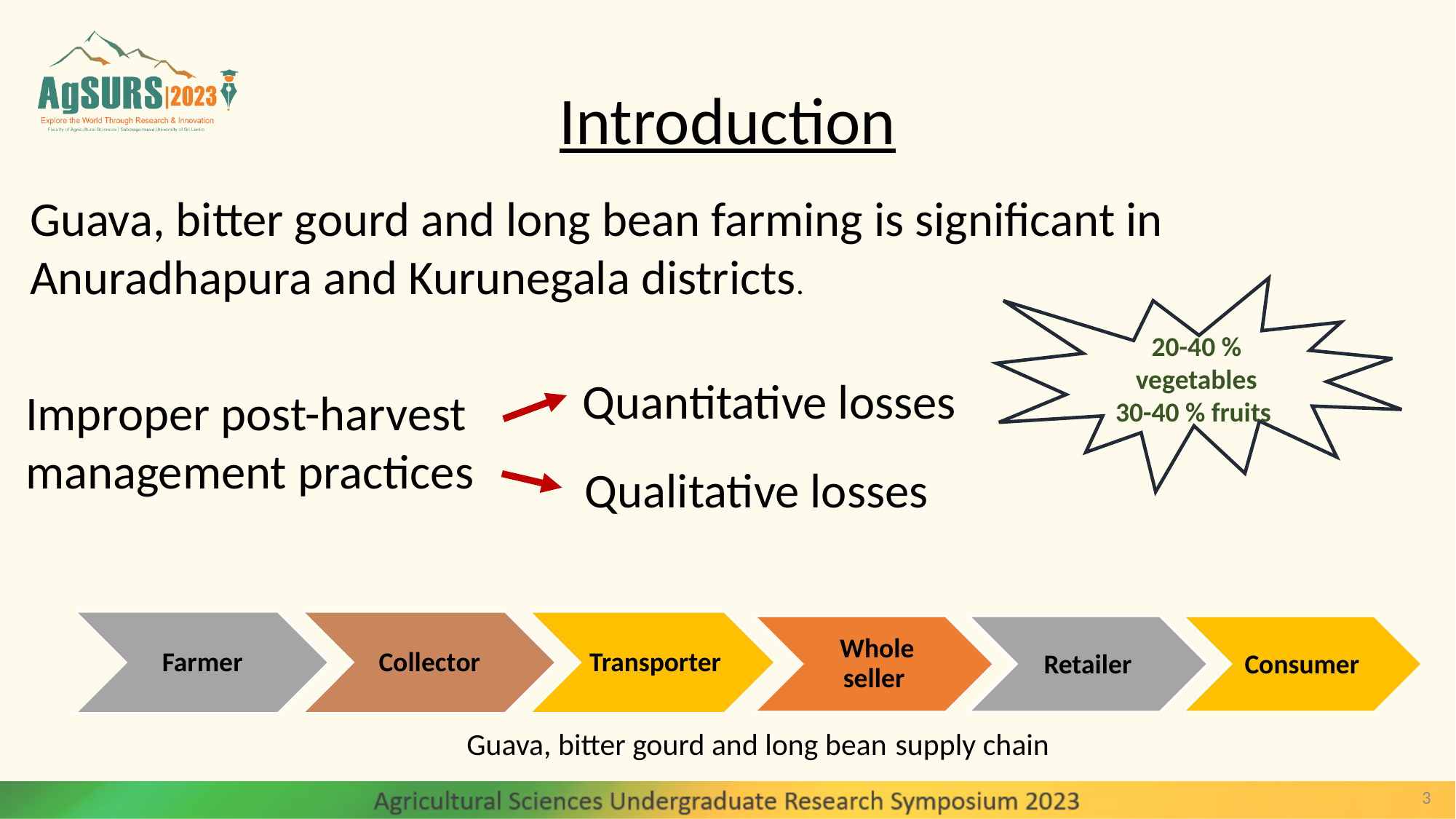

# Introduction
Guava, bitter gourd and long bean farming is significant in Anuradhapura and Kurunegala districts.
20-40 % vegetables
30-40 % fruits
Quantitative losses
Improper post-harvest management practices
Whole seller
Retailer
Consumer
Farmer
Collector
Transporter
Qualitative losses
Guava, bitter gourd and long bean supply chain
3